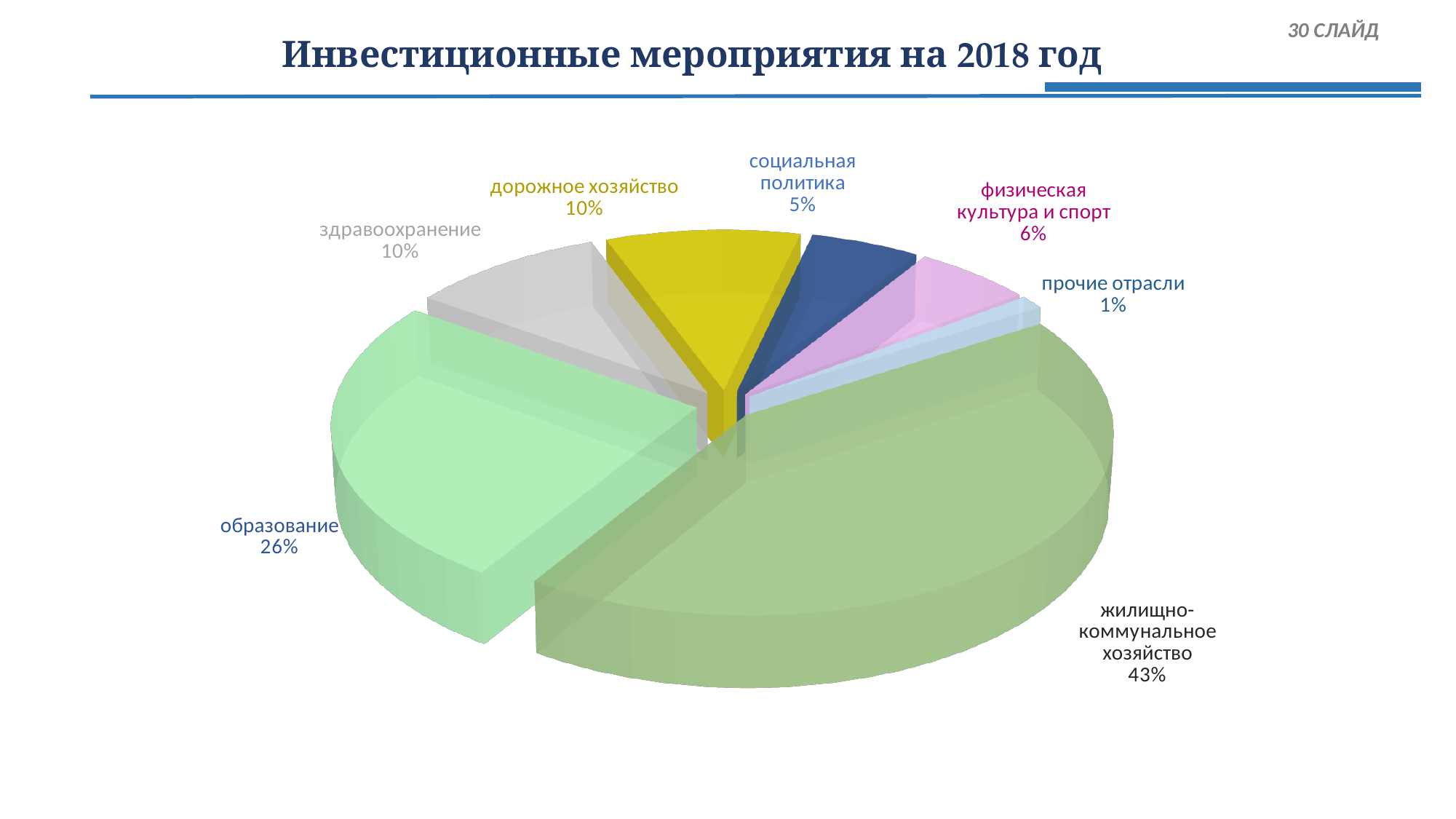

30 СЛАЙД
# Инвестиционные мероприятия на 2018 год

[unsupported chart]